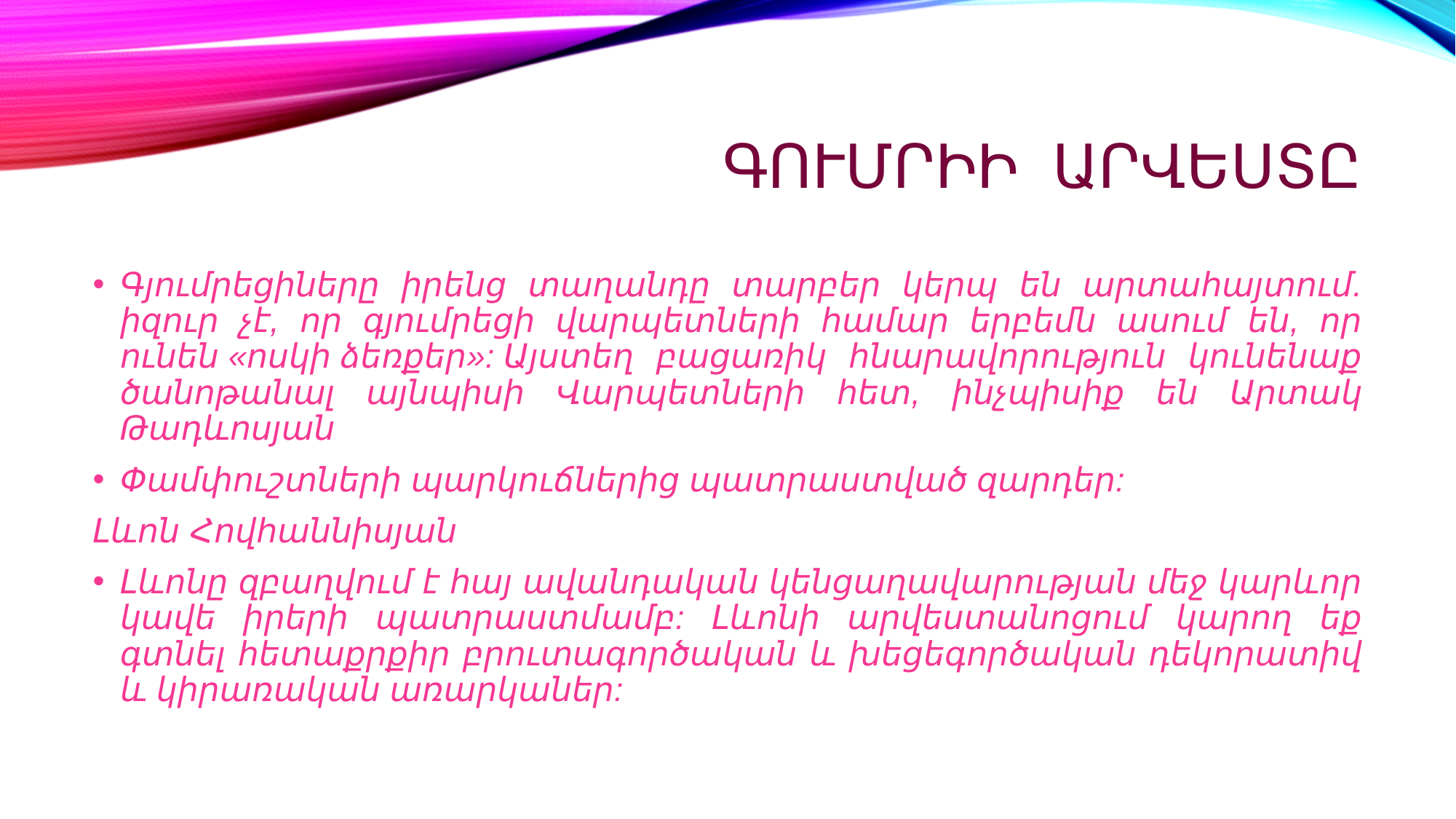

# Գումրիի  արվեստը
Գյումրեցիները իրենց տաղանդը տարբեր կերպ են արտահայտում. իզուր չէ, որ գյումրեցի վարպետների համար երբեմն ասում են, որ ունեն «ոսկի ձեռքեր»: Այստեղ բացառիկ հնարավորություն կունենաք ծանոթանալ այնպիսի Վարպետների հետ, ինչպիսիք են Արտակ Թադևոսյան
Փամփուշտների պարկուճներից պատրաստված զարդեր:
Լևոն Հովհաննիսյան
Լևոնը զբաղվում է հայ ավանդական կենցաղավարության մեջ կարևոր կավե իրերի պատրաստմամբ: Լևոնի արվեստանոցում կարող եք գտնել հետաքրքիր բրուտագործական և խեցեգործական դեկորատիվ և կիրառական առարկաներ: